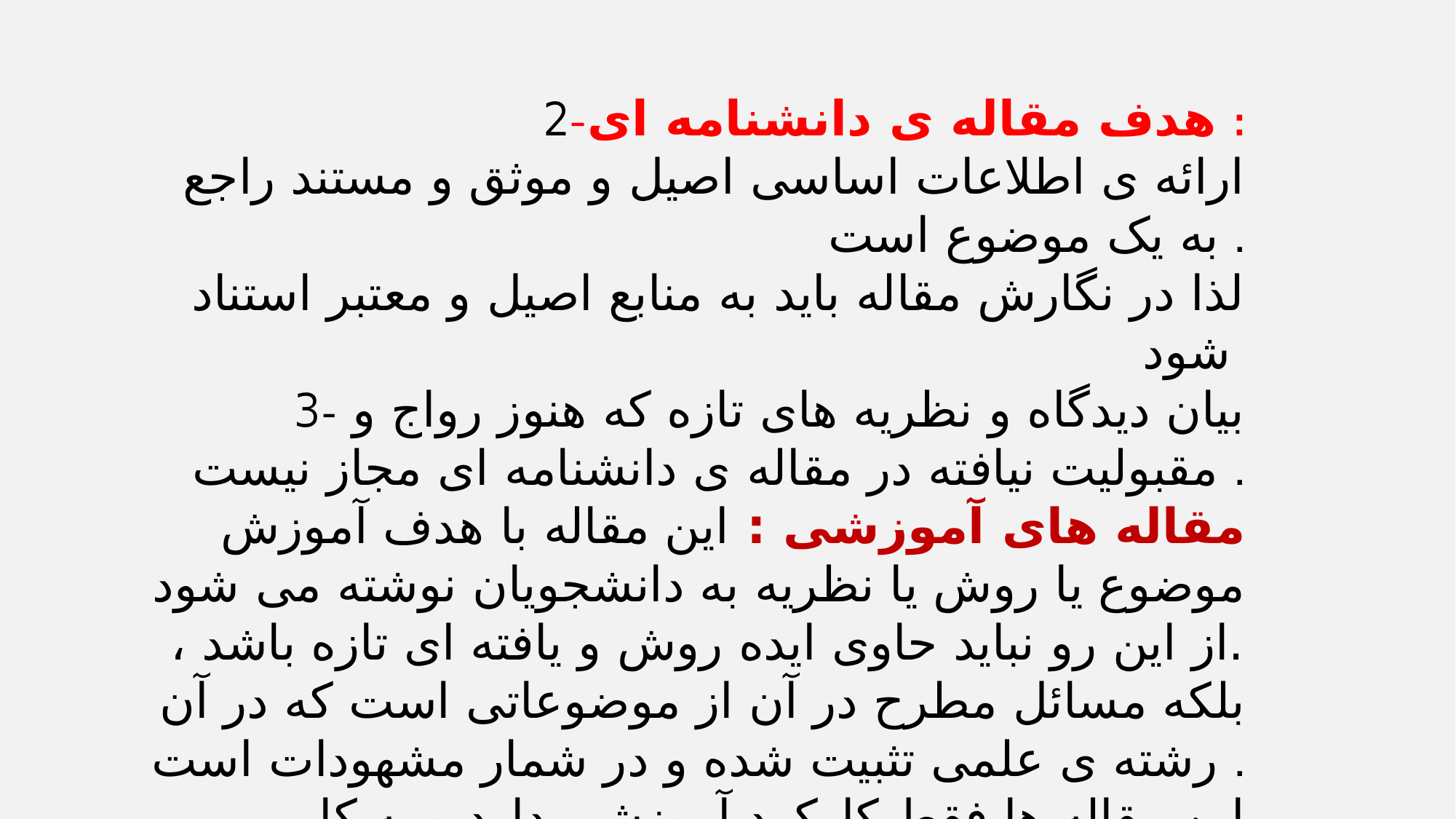

2-هدف مقاله ی دانشنامه ای :
ارائه ی اطلاعات اساسی اصیل و موثق و مستند راجع به یک موضوع است .
لذا در نگارش مقاله باید به منابع اصیل و معتبر استناد شود
3- بیان دیدگاه و نظریه های تازه که هنوز رواج و مقبولیت نیافته در مقاله ی دانشنامه ای مجاز نیست .
مقاله های آموزشی : این مقاله با هدف آموزش موضوع یا روش یا نظریه به دانشجویان نوشته می شود .از این رو نباید حاوی ایده روش و یافته ای تازه باشد ، بلکه مسائل مطرح در آن از موضوعاتی است که در آن رشته ی علمی تثبیت شده و در شمار مشهودات است .
این مقاله ها فقط کارکرد آموزشی دارد و به کار صاحبنظران و پژوهشگران نمی آید .